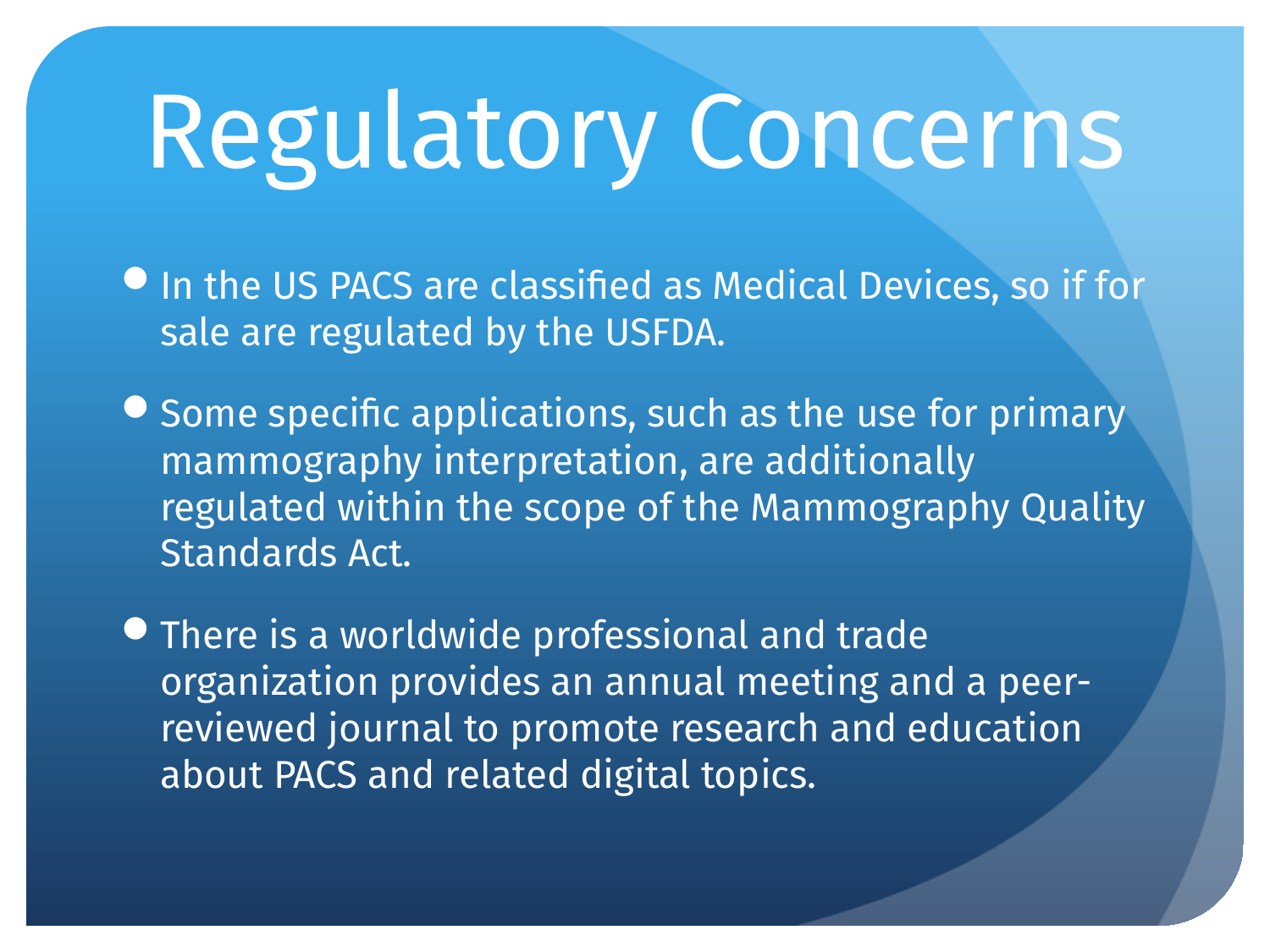

# Regulatory Concerns
In the US PACS are classified as Medical Devices, so if for sale are regulated by the USFDA.
Some specific applications, such as the use for primary mammography interpretation, are additionally regulated within the scope of the Mammography Quality Standards Act.
There is a worldwide professional and trade organization provides an annual meeting and a peer-reviewed journal to promote research and education about PACS and related digital topics.